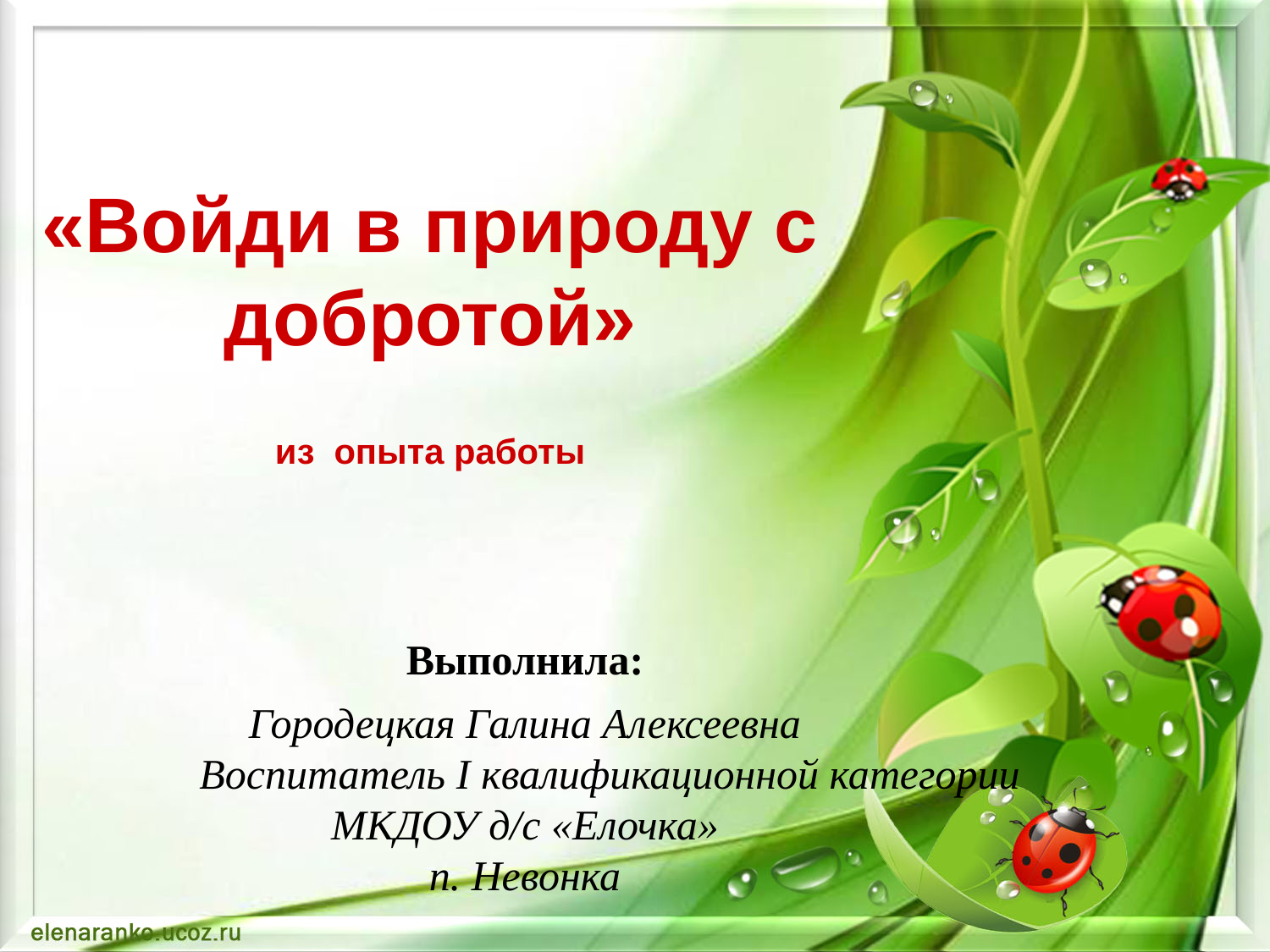

# «Войди в природу с добротой» из  опыта работы
Выполнила:

Городецкая Галина Алексеевна
                Воспитатель I квалификационной категории МКДОУ д/с «Елочка»
п. Невонка